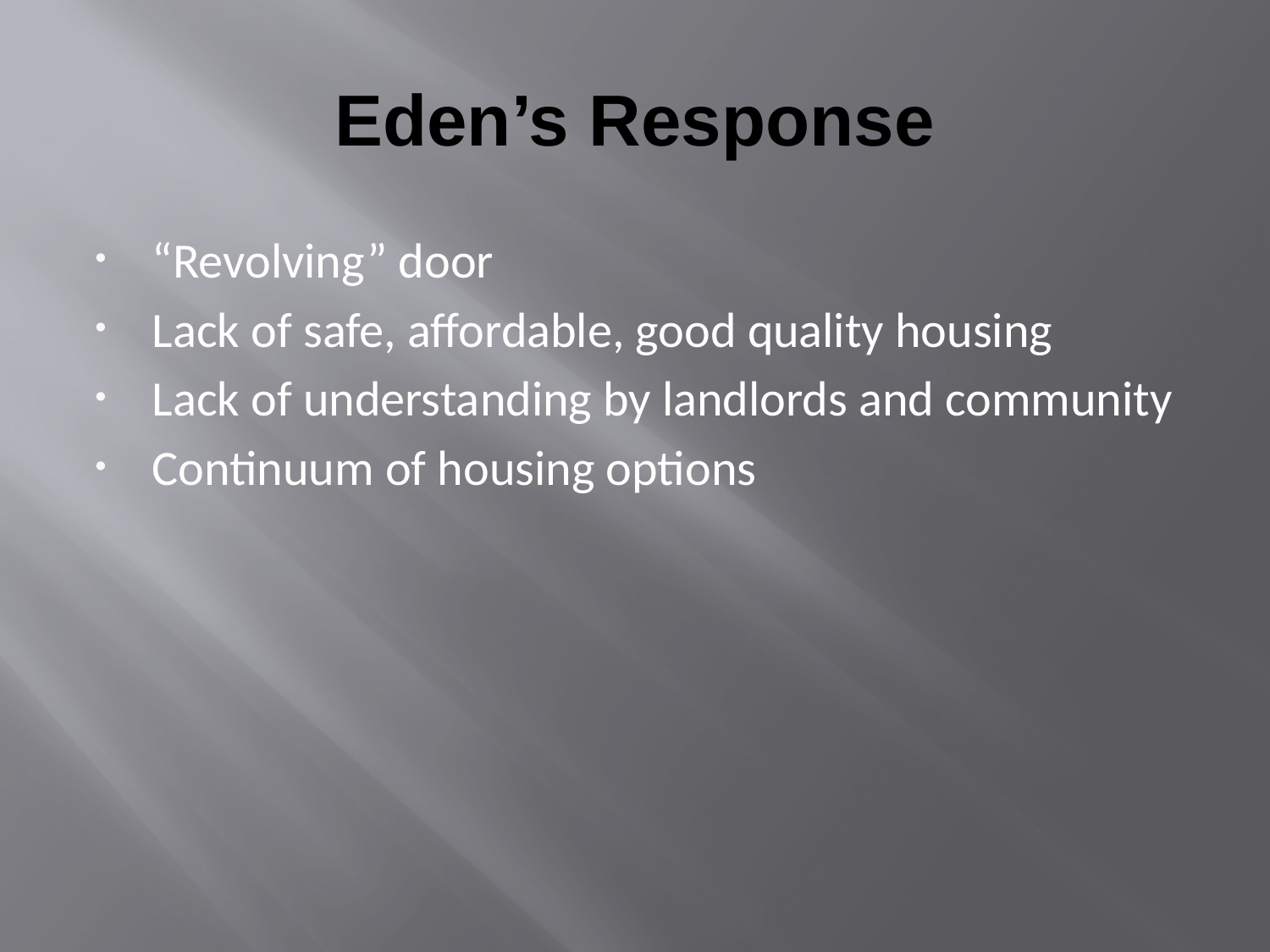

# Eden’s Response
“Revolving” door
Lack of safe, affordable, good quality housing
Lack of understanding by landlords and community
Continuum of housing options